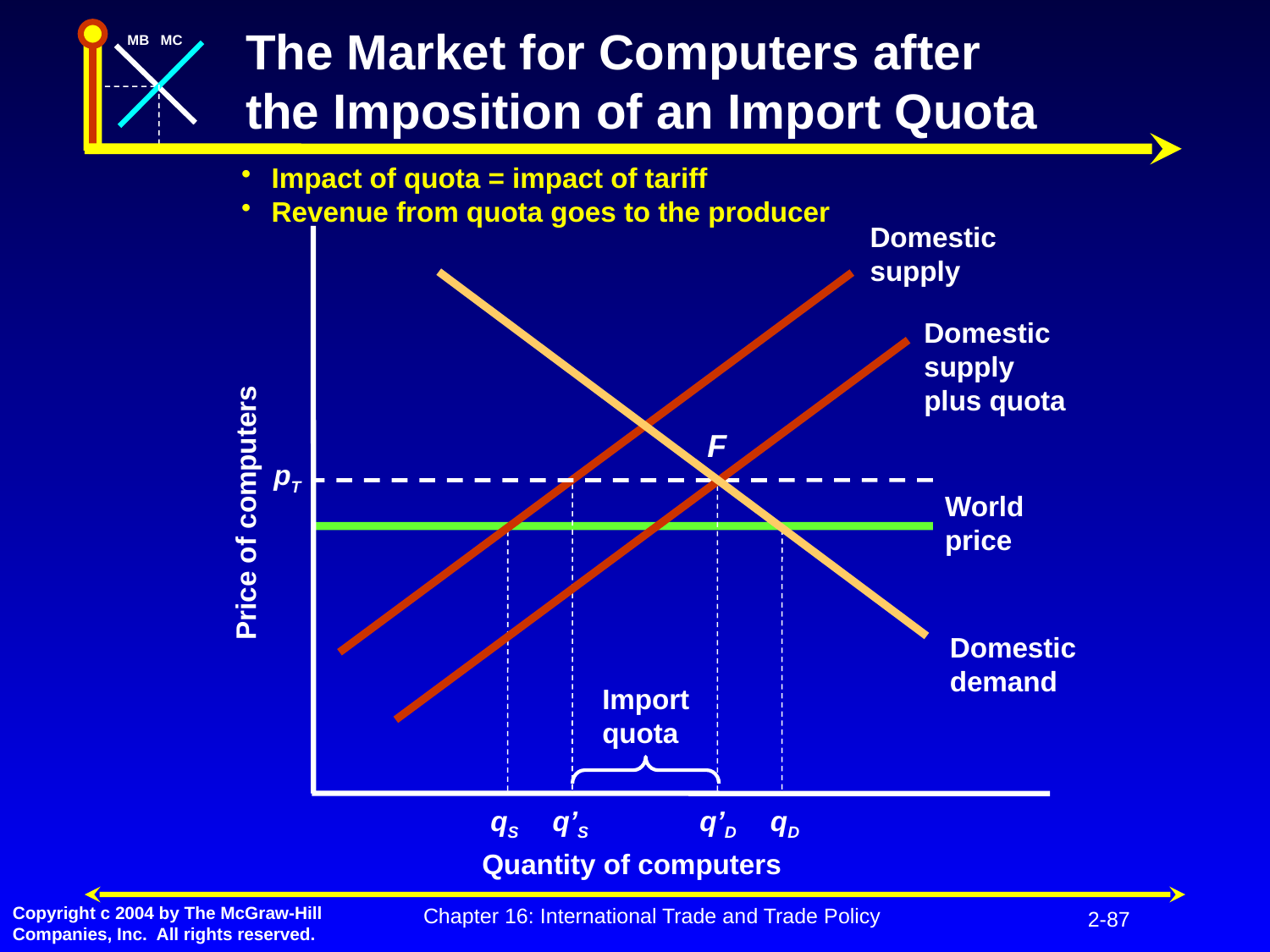

# The Market for Computers after the Imposition of an Import Quota
Impact of quota = impact of tariff
Revenue from quota goes to the producer
Domestic
supply

Domestic
supply
plus quota

F
pT

World
price
Price of computers

Domestic
demand

Import
quota

qS
q’S
q’D
qD
Quantity of computers
Chapter 16: International Trade and Trade Policy
2-87